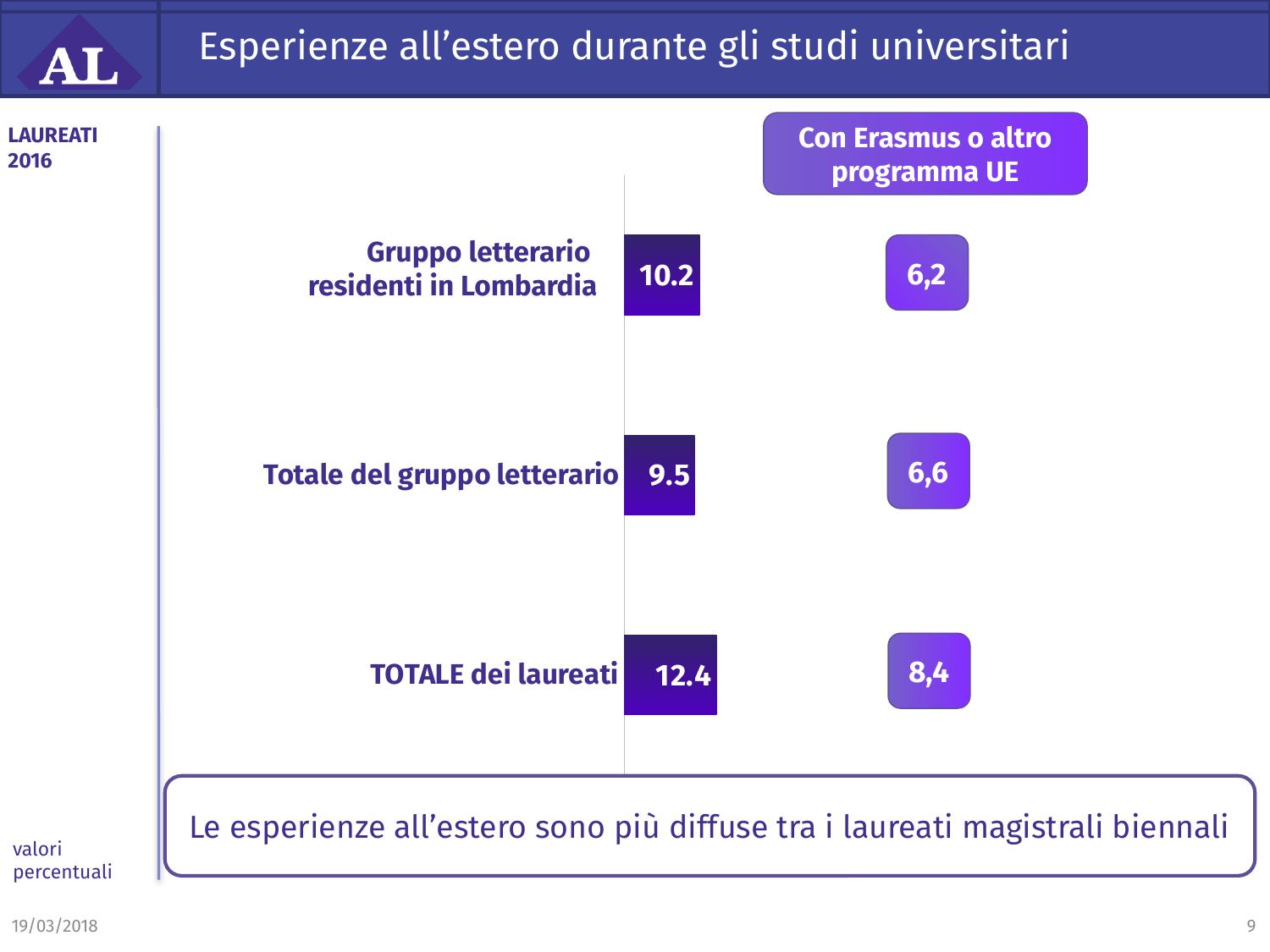

# Esperienze all’estero durante gli studi universitari
Con Erasmus o altro programma UE
LAUREATI
2016

### Chart

| Category |  |
|---|---|
| TOTALE dei laureati | 12.43893692473204 |
| Totale del gruppo letterario | 9.507346585998272 |
Gruppo letterario
residenti in Lombardia
6,2
6,6
8,4
Le esperienze all’estero sono più diffuse tra i laureati magistrali biennali
valori percentuali
19/03/2018
9